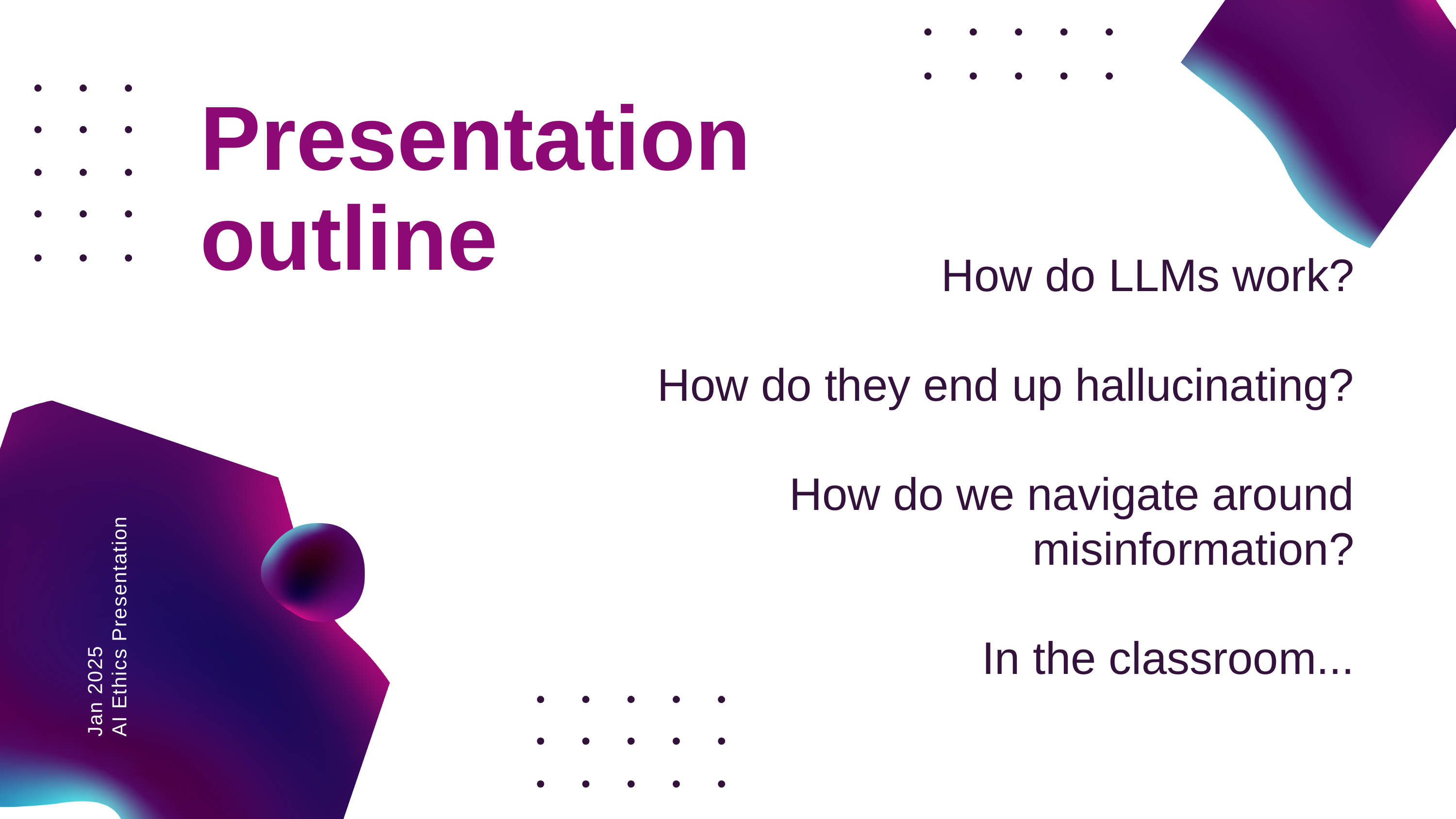

Presentation outline
How do LLMs work?

How do they end up hallucinating?

How do we navigate around misinformation?

In the classroom...

Jan 2025
AI Ethics Presentation